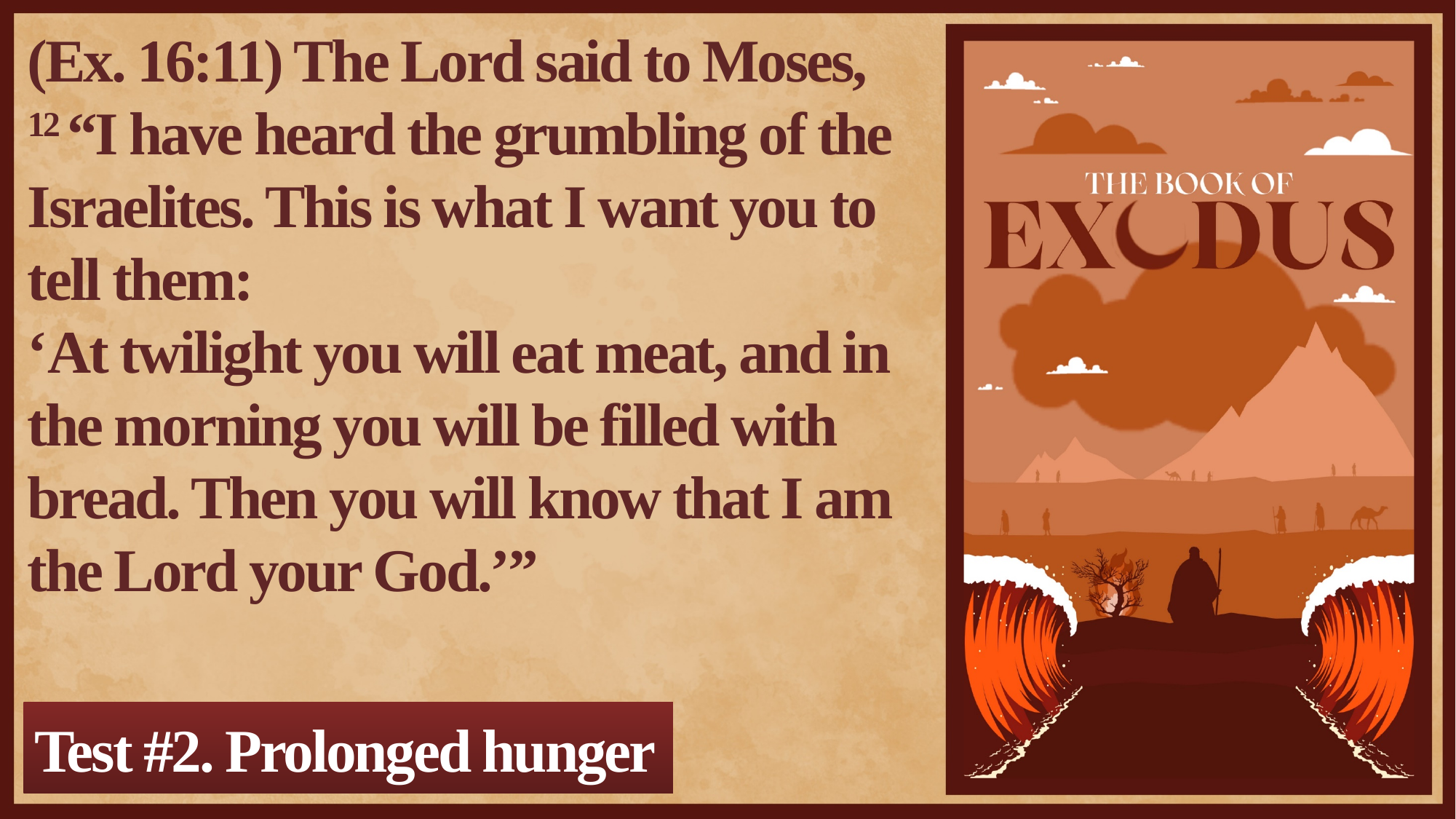

(Ex. 16:11) The Lord said to Moses,
12 “I have heard the grumbling of the Israelites. This is what I want you to tell them:
‘At twilight you will eat meat, and in the morning you will be filled with bread. Then you will know that I am the Lord your God.’”
Test #2. Prolonged hunger